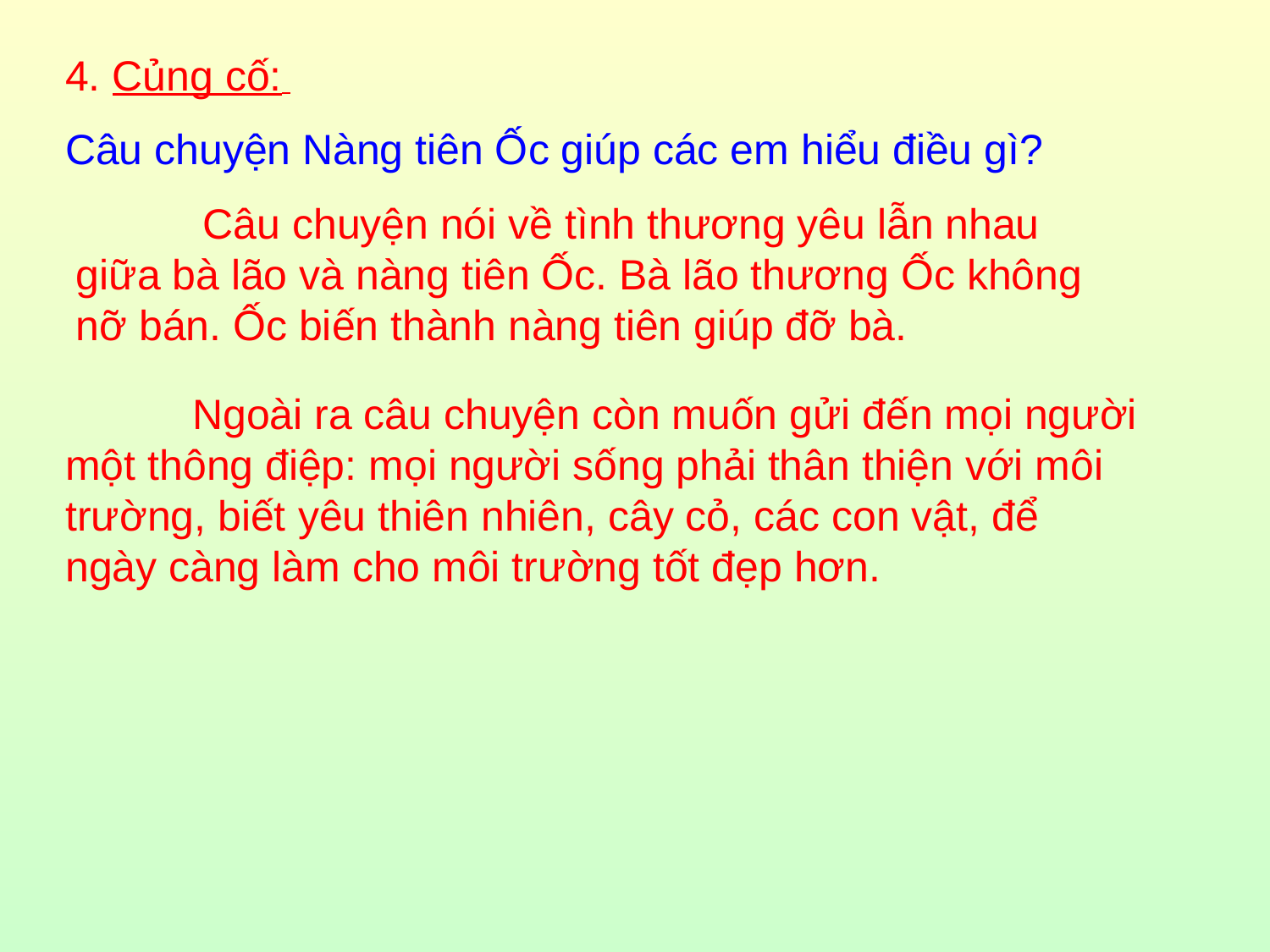

4. Củng cố:
Câu chuyện Nàng tiên Ốc giúp các em hiểu điều gì?
	Câu chuyện nói về tình thương yêu lẫn nhau giữa bà lão và nàng tiên Ốc. Bà lão thương Ốc không nỡ bán. Ốc biến thành nàng tiên giúp đỡ bà.
	Ngoài ra câu chuyện còn muốn gửi đến mọi người một thông điệp: mọi người sống phải thân thiện với môi trường, biết yêu thiên nhiên, cây cỏ, các con vật, để ngày càng làm cho môi trường tốt đẹp hơn.